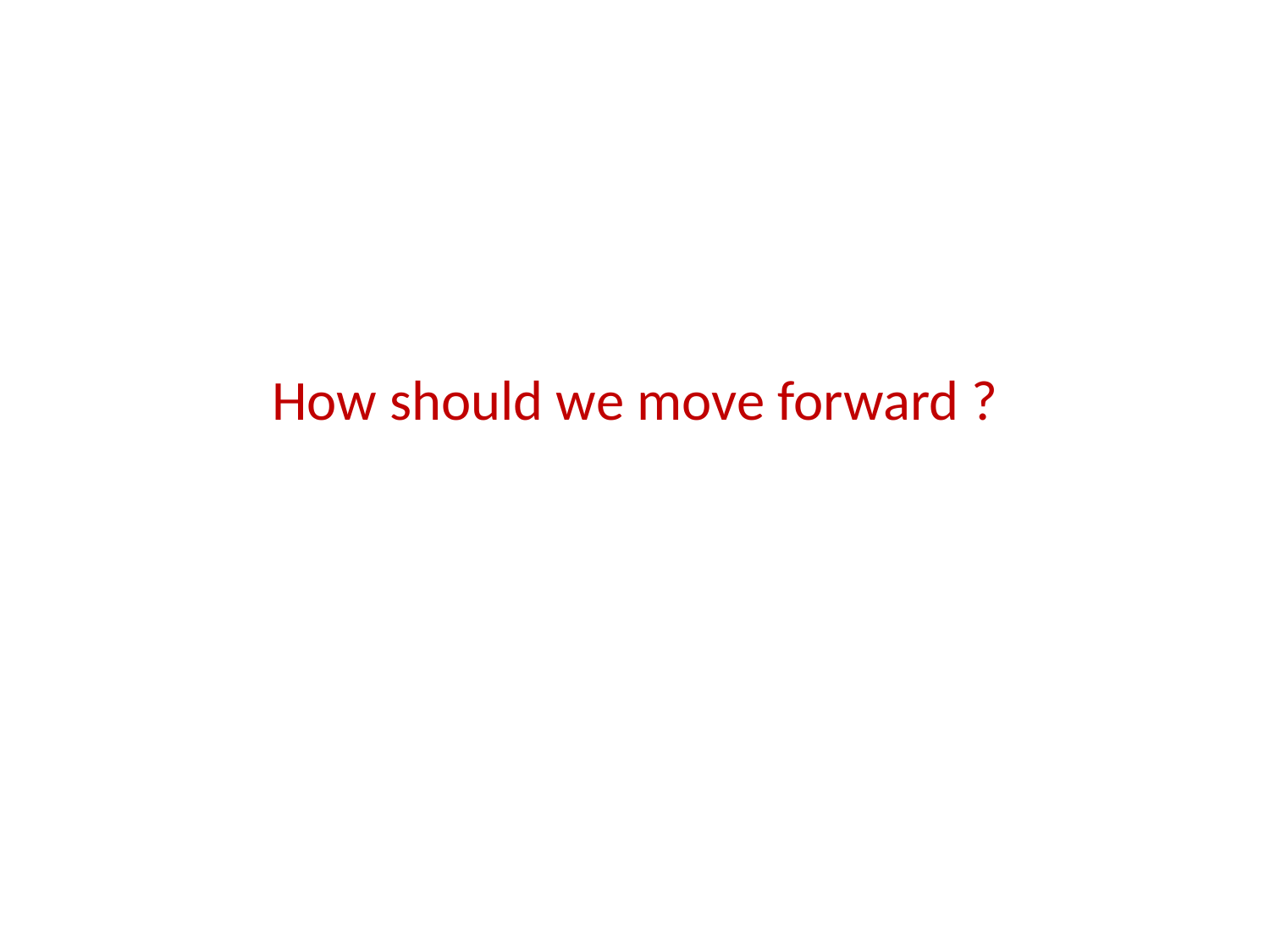

# How should we move forward ?